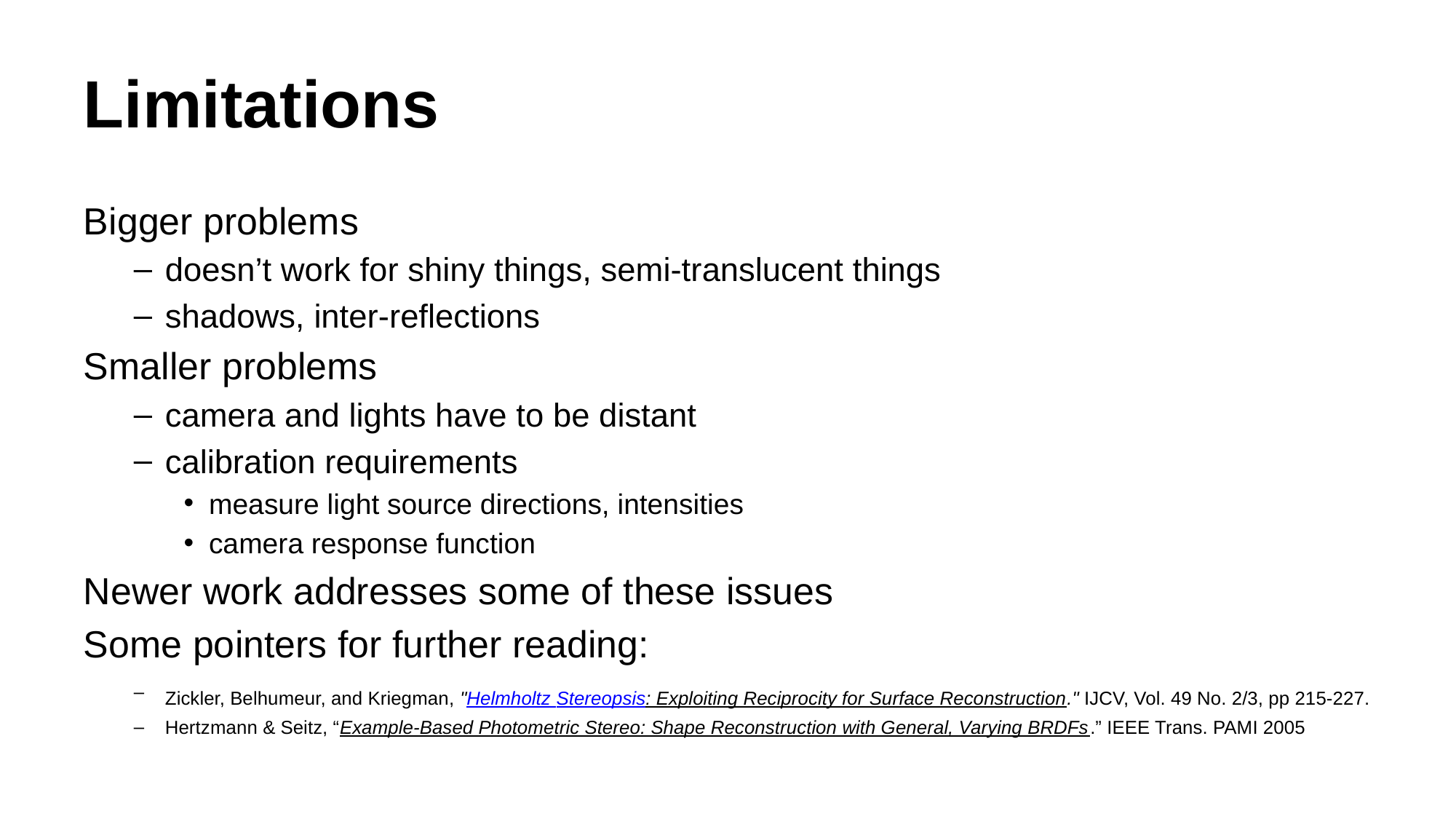

# Limitations
Bigger problems
doesn’t work for shiny things, semi-translucent things
shadows, inter-reflections
Smaller problems
camera and lights have to be distant
calibration requirements
measure light source directions, intensities
camera response function
Newer work addresses some of these issues
Some pointers for further reading:
Zickler, Belhumeur, and Kriegman, "Helmholtz Stereopsis: Exploiting Reciprocity for Surface Reconstruction." IJCV, Vol. 49 No. 2/3, pp 215-227.
Hertzmann & Seitz, “Example-Based Photometric Stereo: Shape Reconstruction with General, Varying BRDFs.” IEEE Trans. PAMI 2005